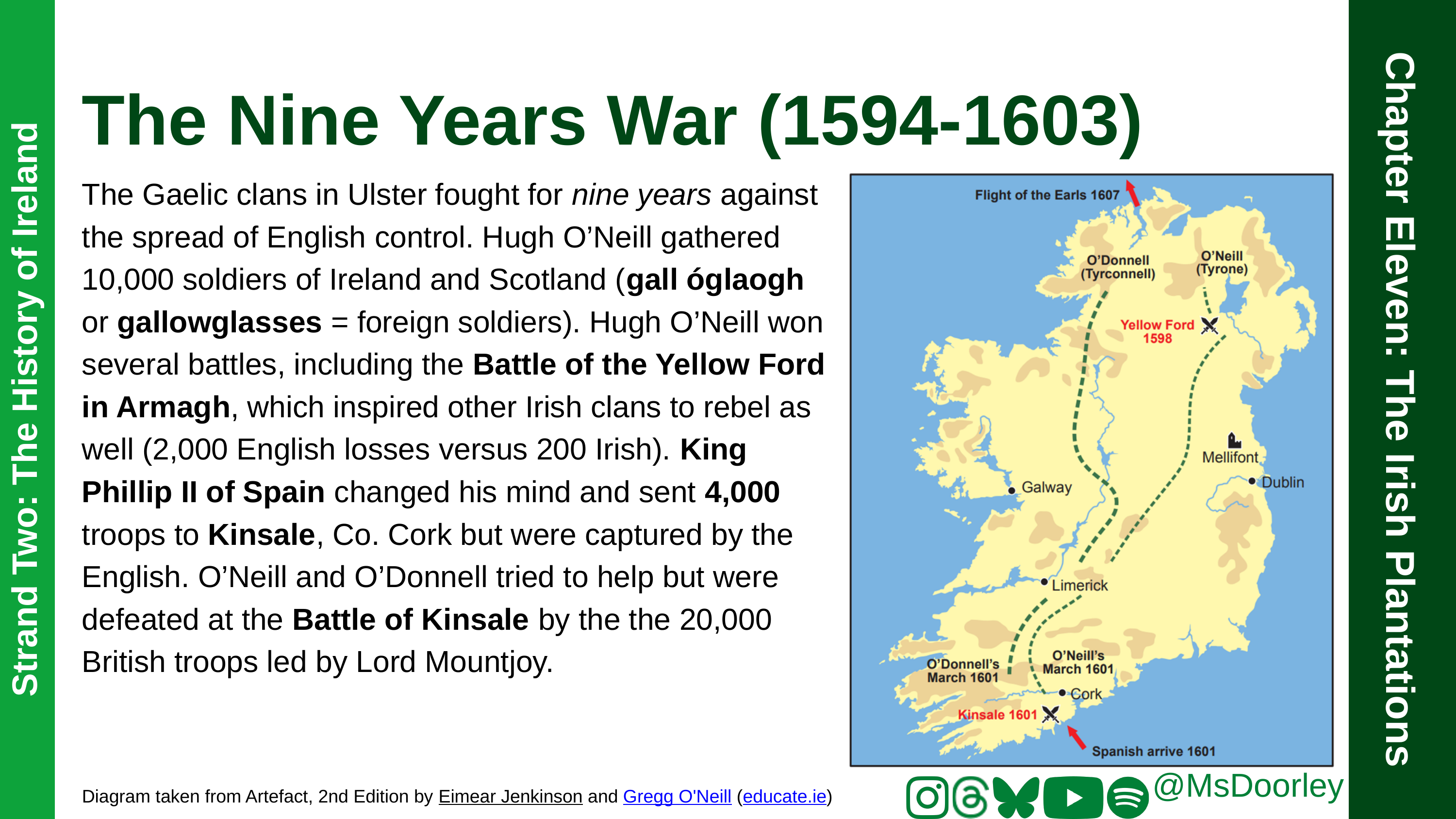

The Nine Years War (1594-1603)
The Gaelic clans in Ulster fought for nine years against the spread of English control. Hugh O’Neill gathered 10,000 soldiers of Ireland and Scotland (gall óglaogh or gallowglasses = foreign soldiers). Hugh O’Neill won several battles, including the Battle of the Yellow Ford in Armagh, which inspired other Irish clans to rebel as well (2,000 English losses versus 200 Irish). King Phillip II of Spain changed his mind and sent 4,000 troops to Kinsale, Co. Cork but were captured by the English. O’Neill and O’Donnell tried to help but were defeated at the Battle of Kinsale by the the 20,000 British troops led by Lord Mountjoy.

Chapter Eleven: The Irish Plantations
Strand Two: The History of Ireland

@MsDoorley
Diagram taken from Artefact, 2nd Edition by Eimear Jenkinson and Gregg O'Neill (educate.ie)